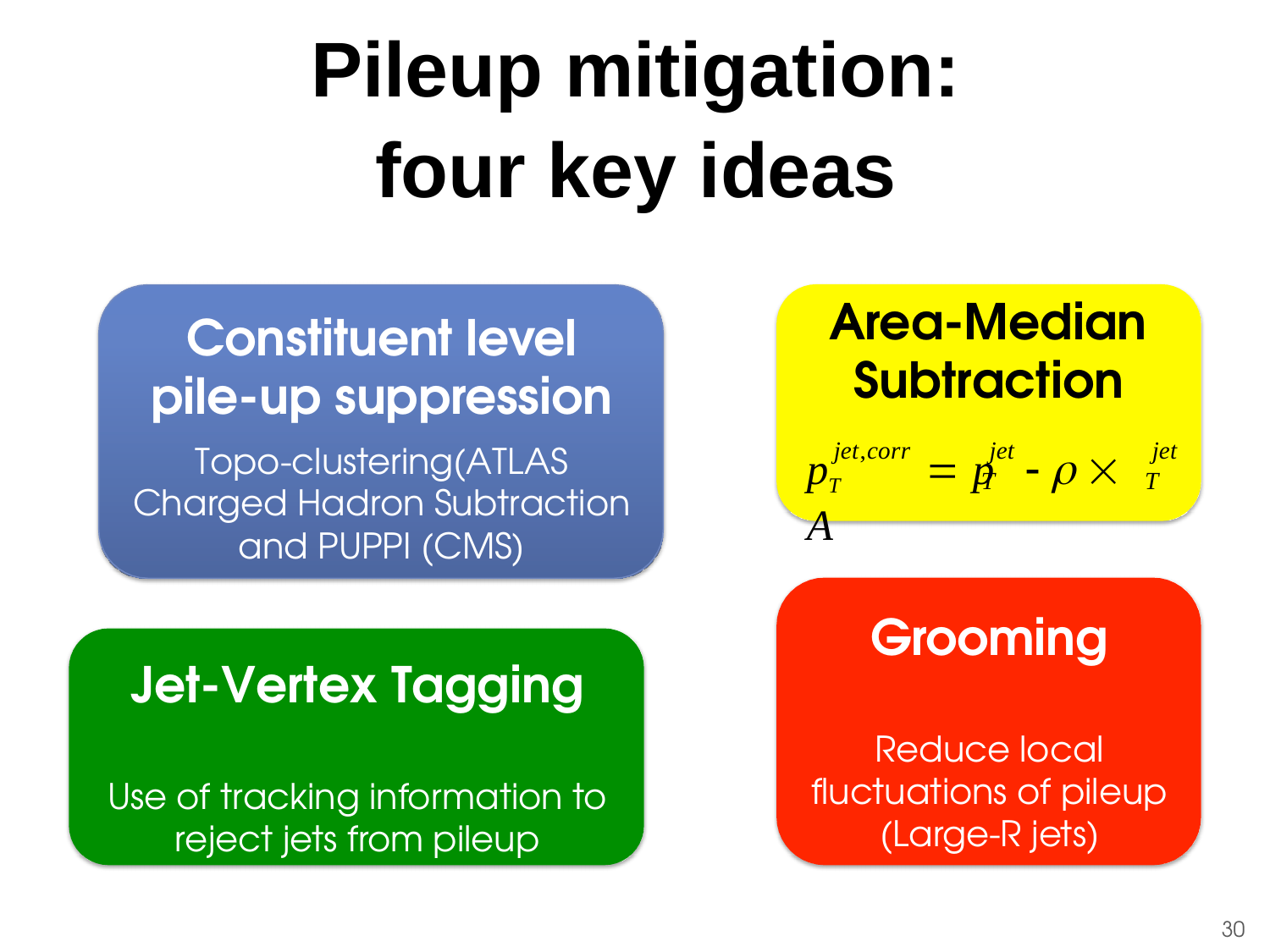

Pileup mitigation:
four key ideas

Area-Median Subtraction

Constituent level pile-up suppression
Topo-clustering(ATLAS Charged Hadron Subtraction and PUPPI (CMS)

Jet-Vertex Tagging

Use of tracking information to reject jets from pileup
jet,corr	jet
jet
pT	= p	− ρ × A
T
T

Grooming

Reduce local fluctuations of pileup (Large-R jets)

30